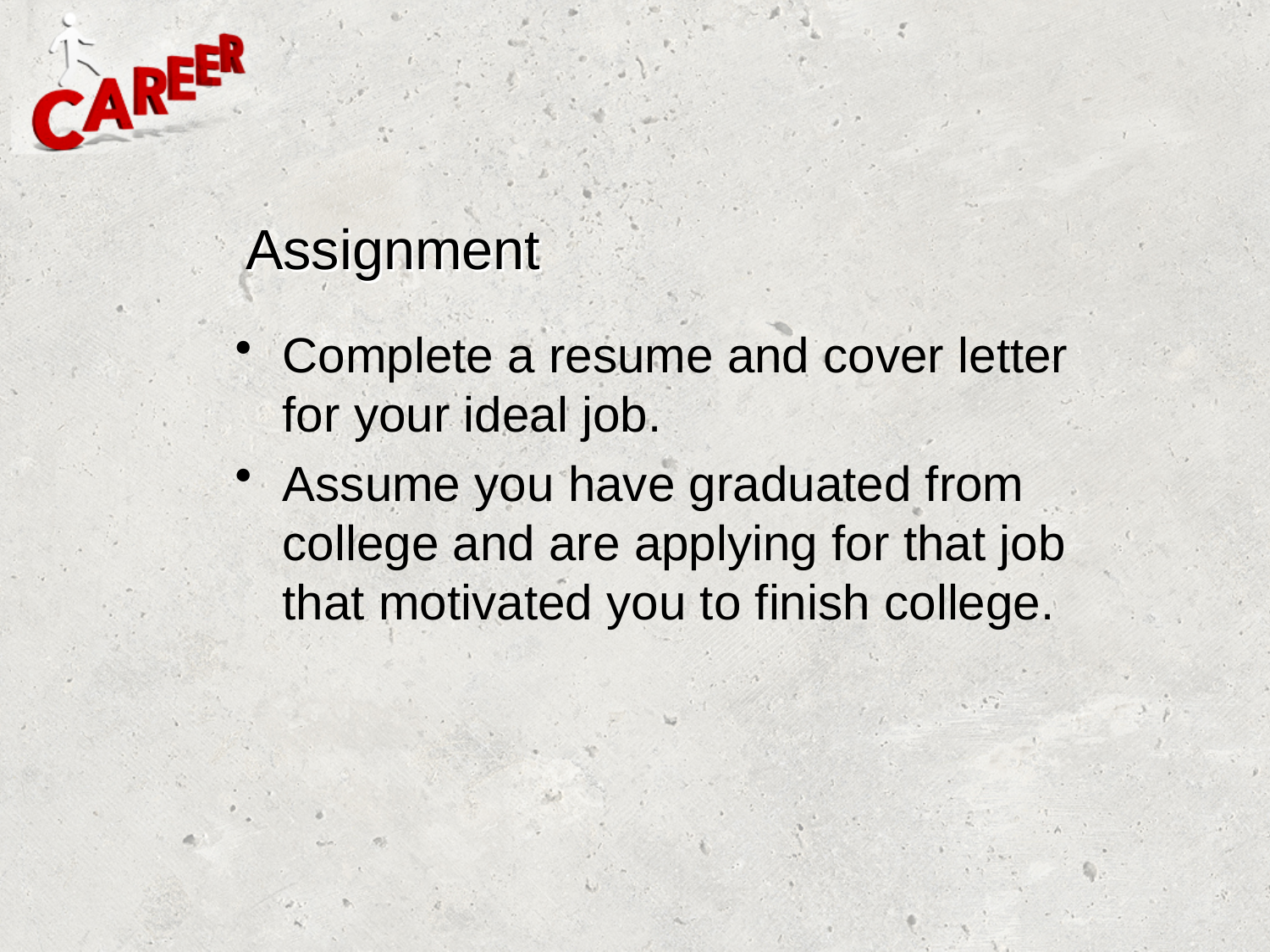

# Assignment
Complete a resume and cover letter for your ideal job.
Assume you have graduated from college and are applying for that job that motivated you to finish college.